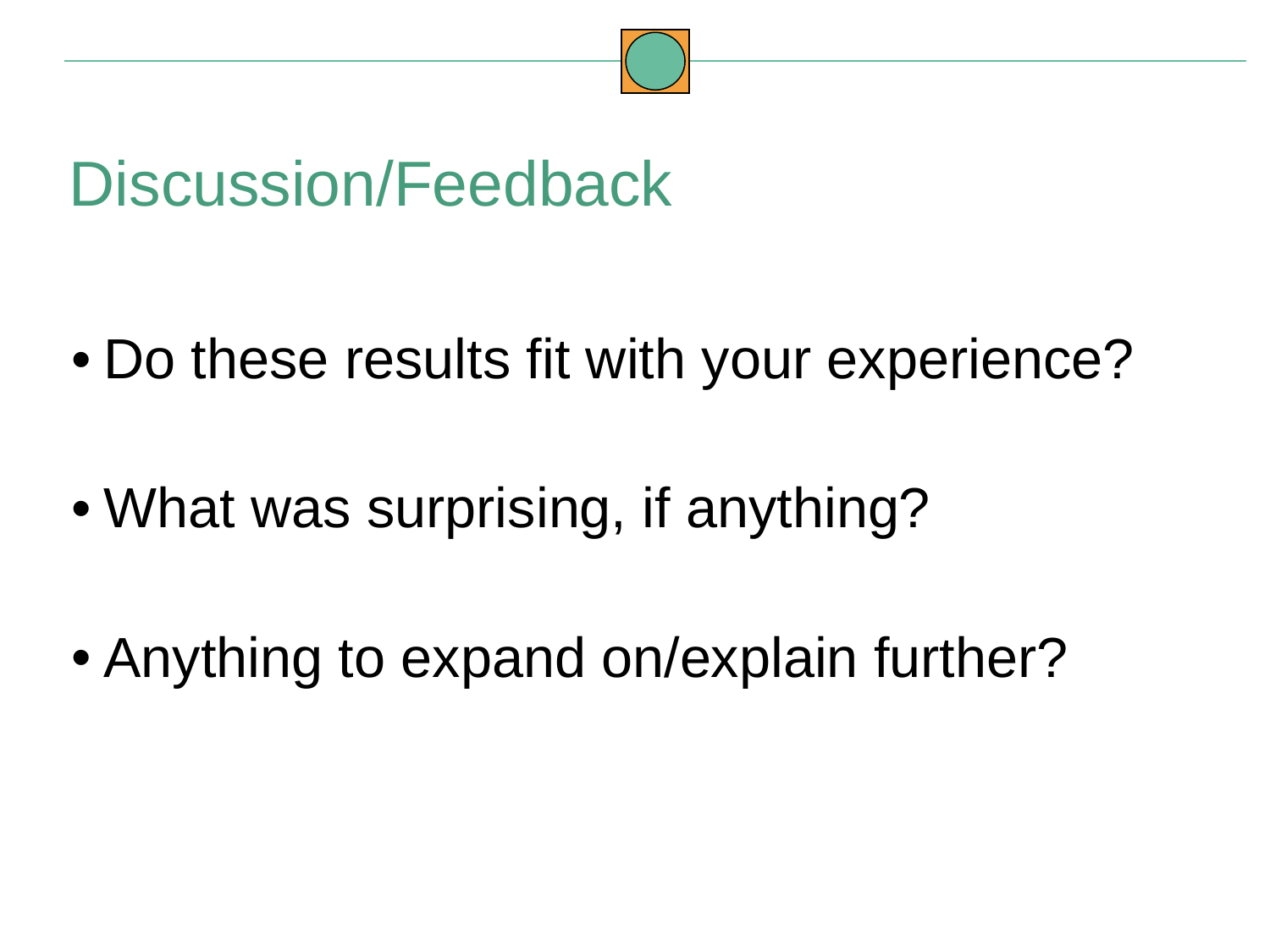

Discussion/Feedback
Do these results fit with your experience?

What was surprising, if anything?

Anything to expand on/explain further?